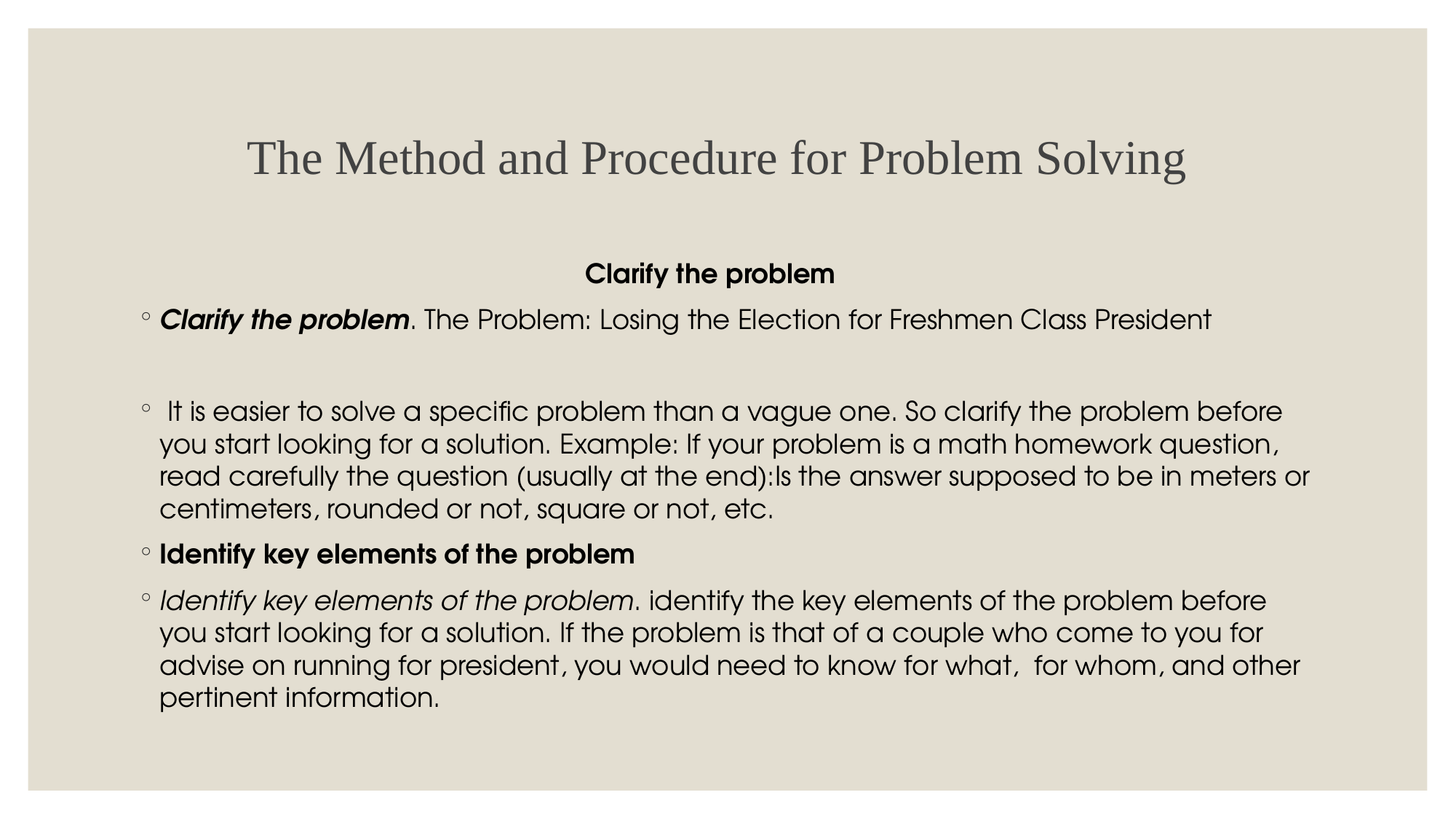

# The Method and Procedure for Problem Solving
                                                            Clarify the problem
Clarify the problem. The Problem: Losing the Election for Freshmen Class President

 It is easier to solve a specific problem than a vague one. So clarify the problem before you start looking for a solution. Example: If your problem is a math homework question, read carefully the question (usually at the end):Is the answer supposed to be in meters or centimeters, rounded or not, square or not, etc.
Identify key elements of the problem
Identify key elements of the problem. identify the key elements of the problem before you start looking for a solution. If the problem is that of a couple who come to you for advise on running for president, you would need to know for what,  for whom, and other pertinent information.